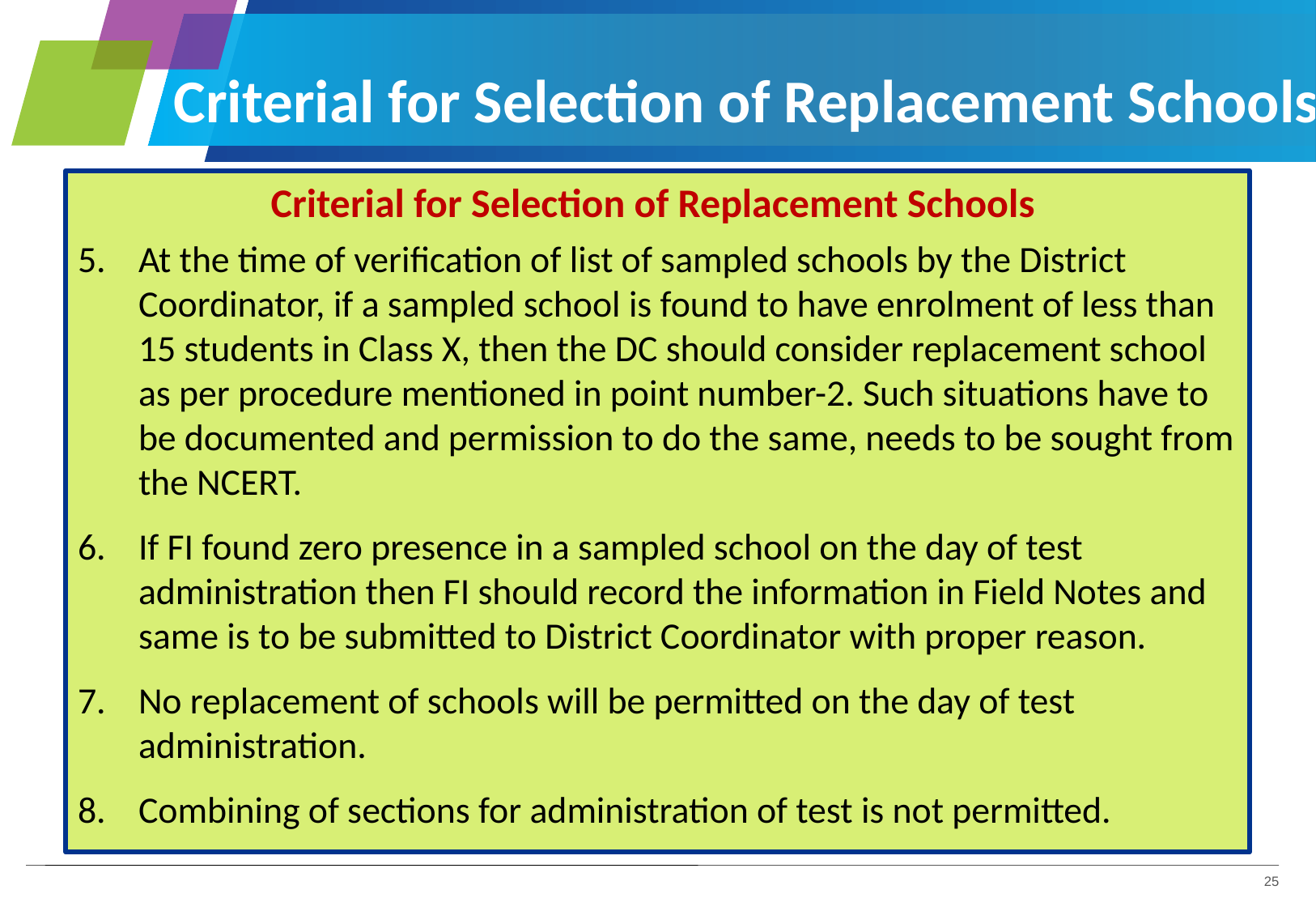

# Criterial for Selection of Replacement Schools
Criterial for Selection of Replacement Schools
At the time of verification of list of sampled schools by the District Coordinator, if a sampled school is found to have enrolment of less than 15 students in Class X, then the DC should consider replacement school as per procedure mentioned in point number-2. Such situations have to be documented and permission to do the same, needs to be sought from the NCERT.
If FI found zero presence in a sampled school on the day of test administration then FI should record the information in Field Notes and same is to be submitted to District Coordinator with proper reason.
No replacement of schools will be permitted on the day of test administration.
Combining of sections for administration of test is not permitted.